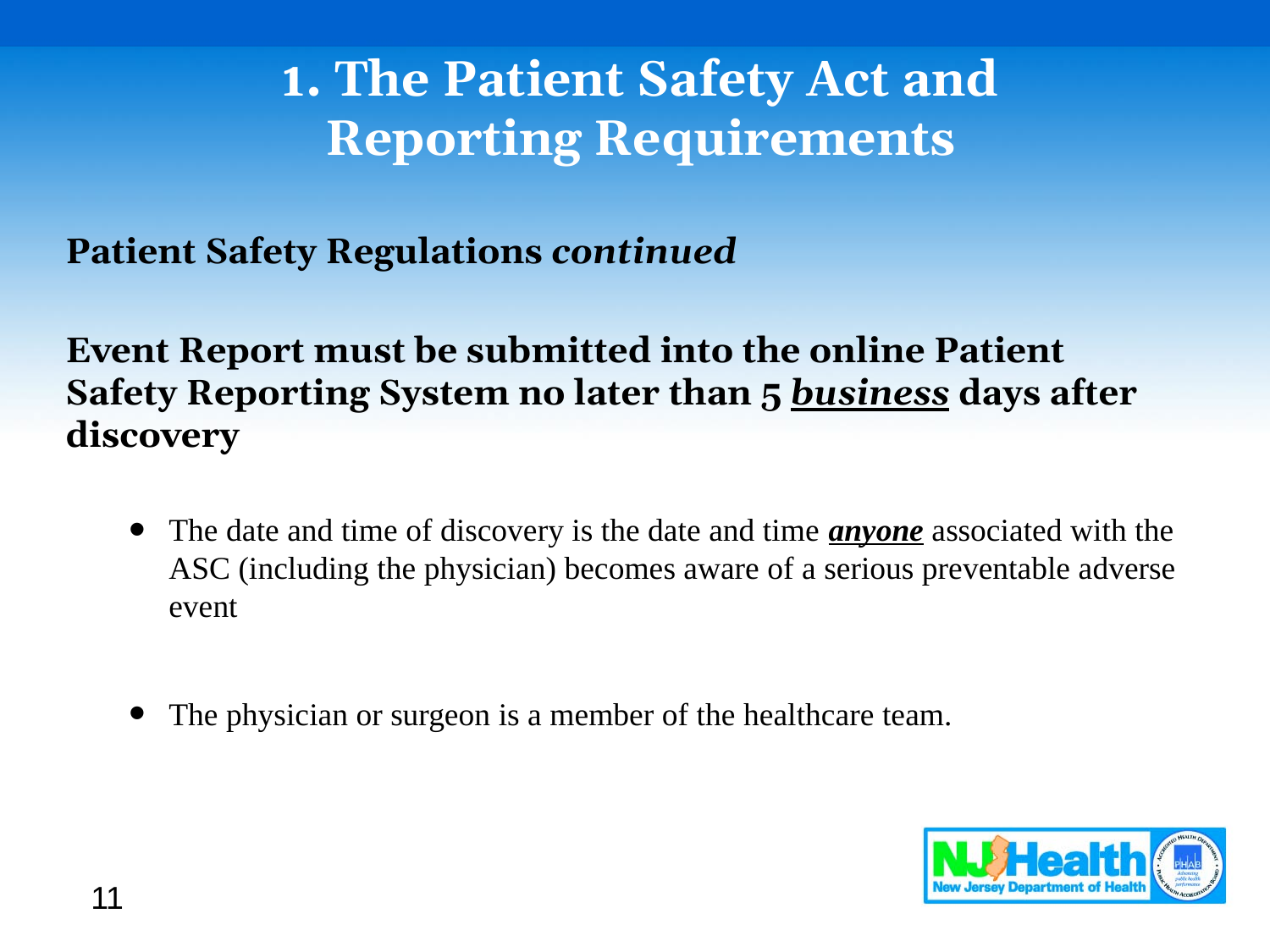

# 1. The Patient Safety Act and Reporting Requirements
Patient Safety Regulations continued

Event Report must be submitted into the online Patient Safety Reporting System no later than 5 business days after  discovery

The date and time of discovery is the date and time anyone associated with the ASC (including the physician) becomes aware of a serious preventable adverse event

The physician or surgeon is a member of the healthcare team.